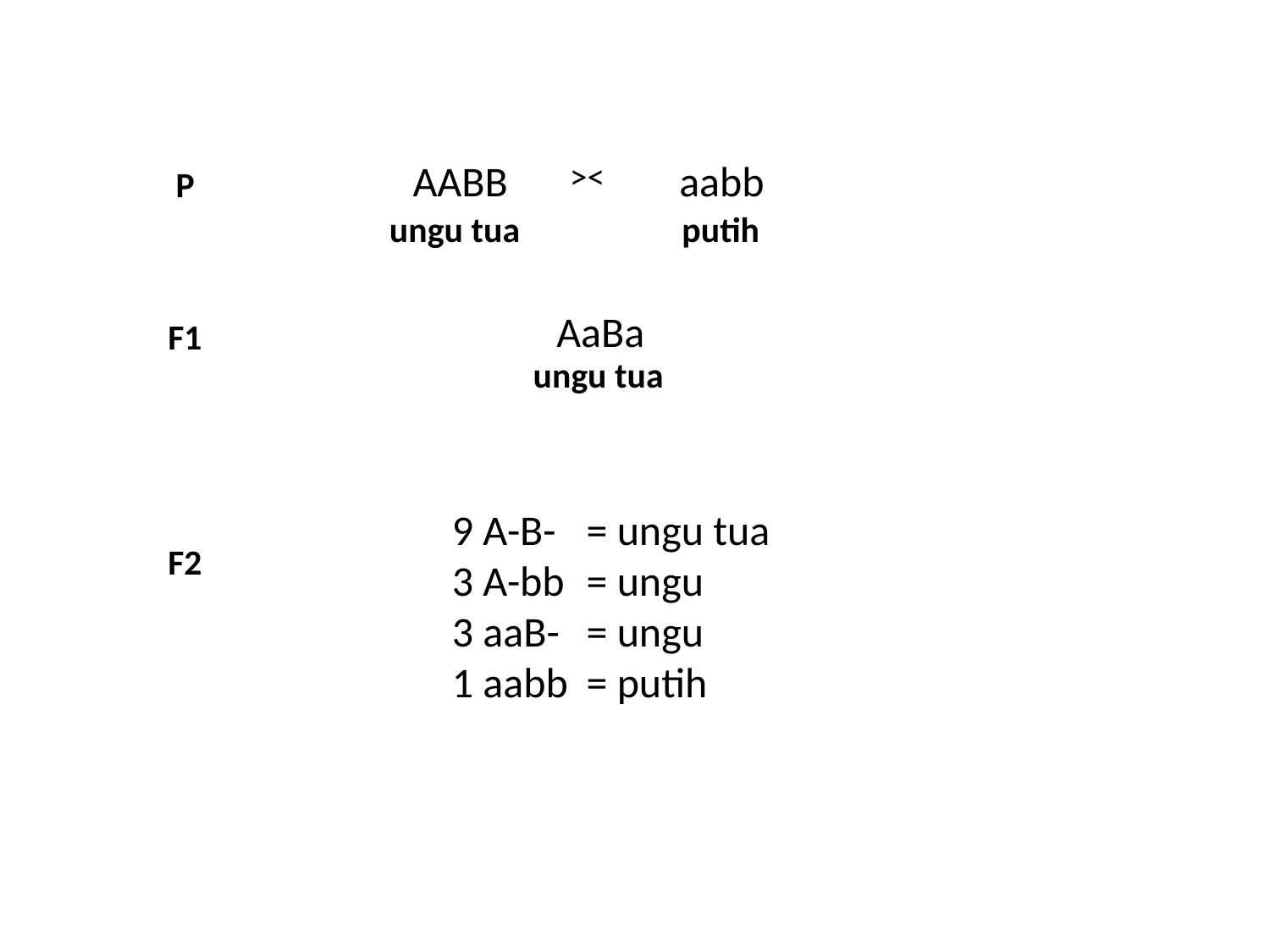

AABB
><
aabb
P
ungu tua
putih
AaBa
F1
ungu tua
9 A-B-  	= ungu tua
3 A-bb 	= ungu
3 aaB- 	= ungu
1 aabb 	= putih
F2